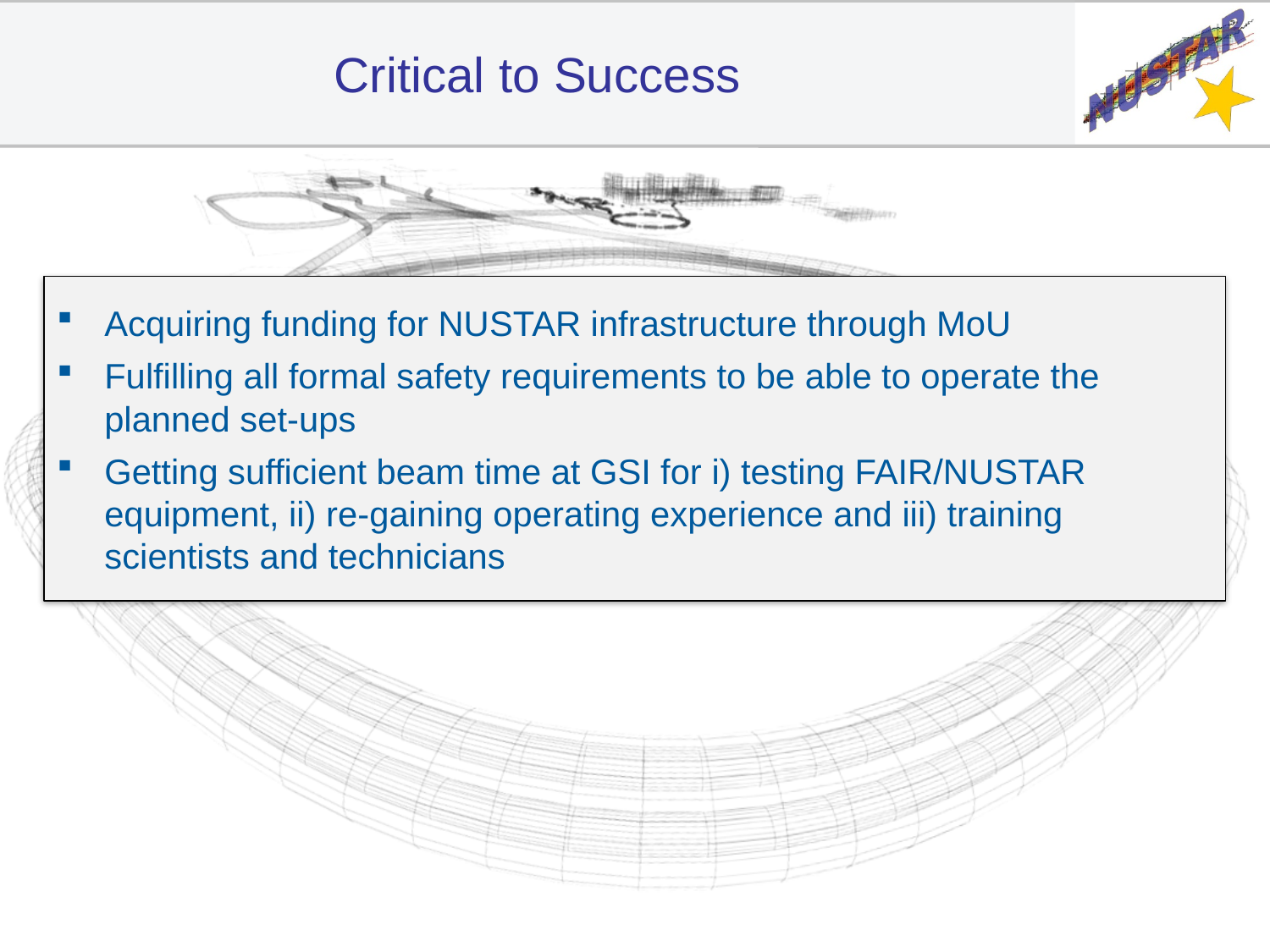

# Critical to Success
Acquiring funding for NUSTAR infrastructure through MoU
Fulfilling all formal safety requirements to be able to operate the planned set-ups
Getting sufficient beam time at GSI for i) testing FAIR/NUSTAR  equipment, ii) re-gaining operating experience and iii) training scientists and technicians